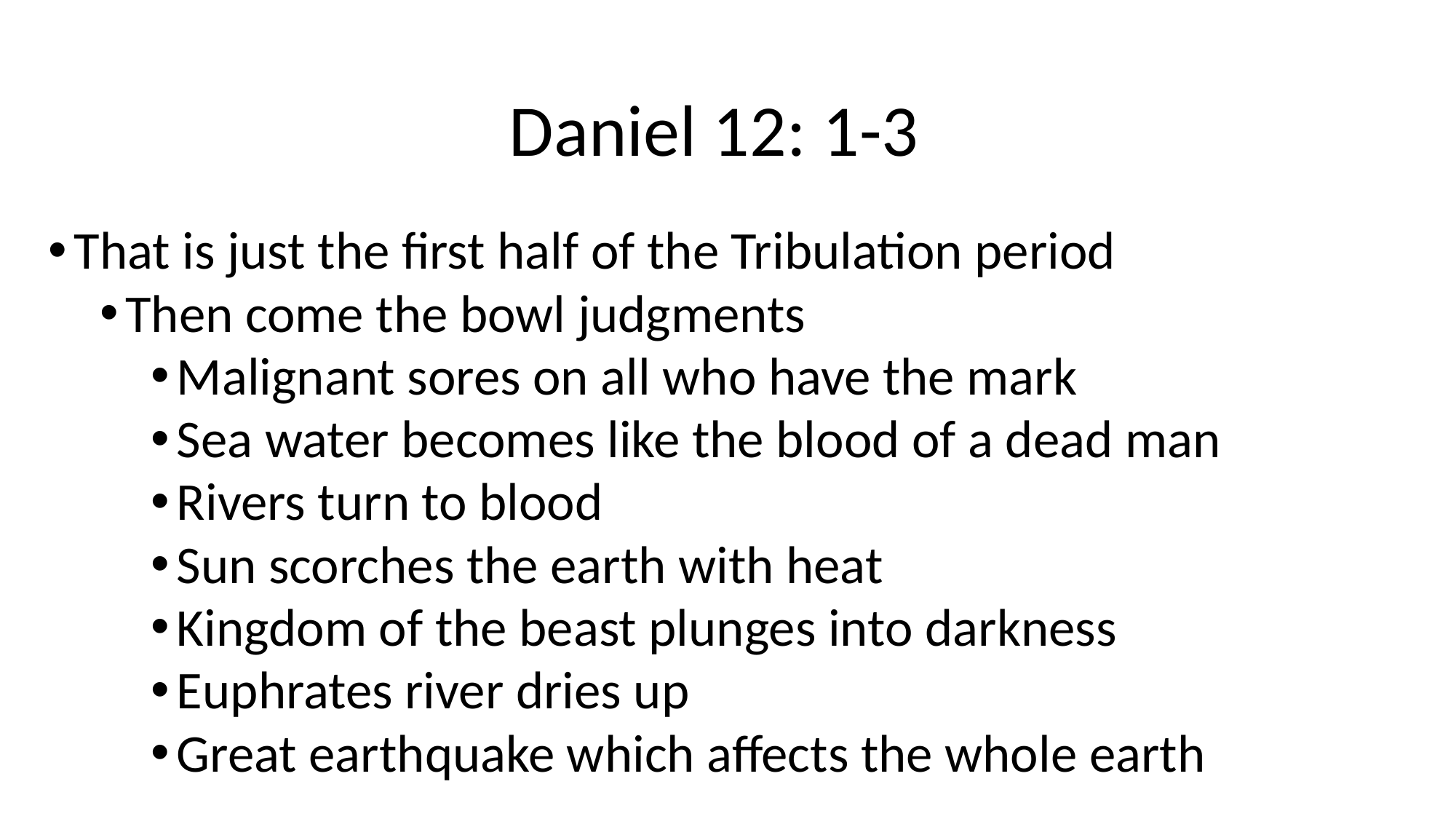

# Daniel 12: 1-3
That is just the first half of the Tribulation period
Then come the bowl judgments
Malignant sores on all who have the mark
Sea water becomes like the blood of a dead man
Rivers turn to blood
Sun scorches the earth with heat
Kingdom of the beast plunges into darkness
Euphrates river dries up
Great earthquake which affects the whole earth